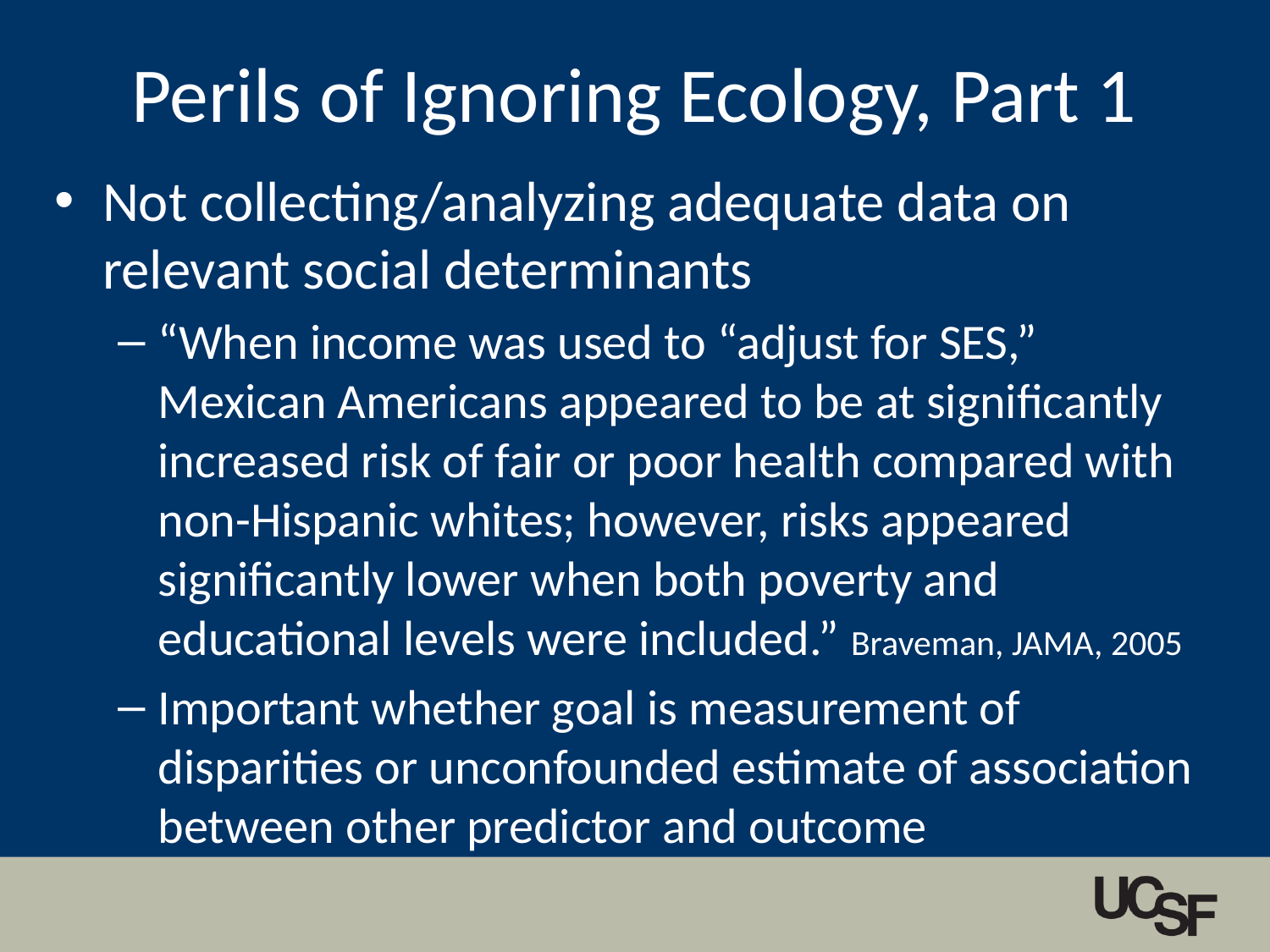

# Perils of Ignoring Ecology, Part 1
Not collecting/analyzing adequate data on relevant social determinants
“When income was used to “adjust for SES,” Mexican Americans appeared to be at significantly increased risk of fair or poor health compared with non-Hispanic whites; however, risks appeared significantly lower when both poverty and educational levels were included.” Braveman, JAMA, 2005
Important whether goal is measurement of disparities or unconfounded estimate of association between other predictor and outcome